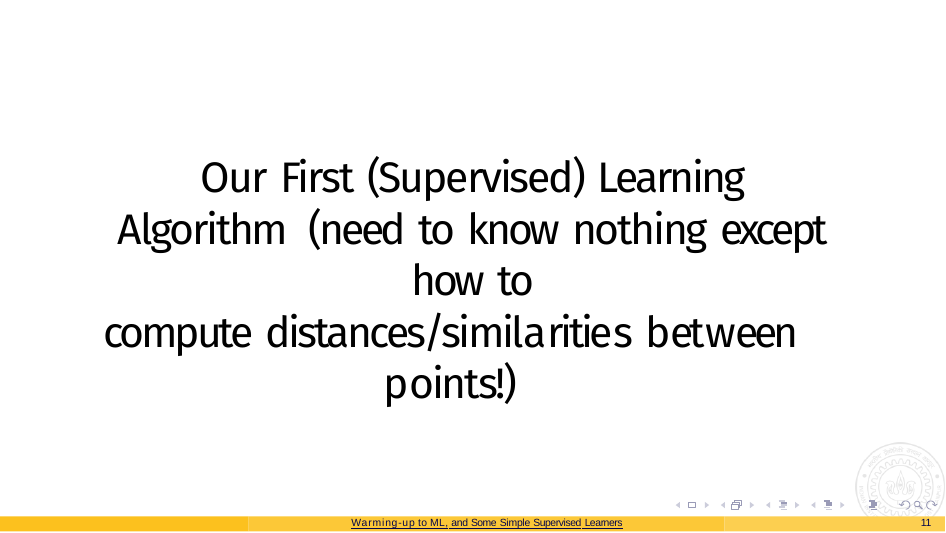

Our First (Supervised) Learning Algorithm  (need to know nothing except how to
compute distances/similarities between points!)

Warming-up to ML, and Some Simple Supervised Learners
11